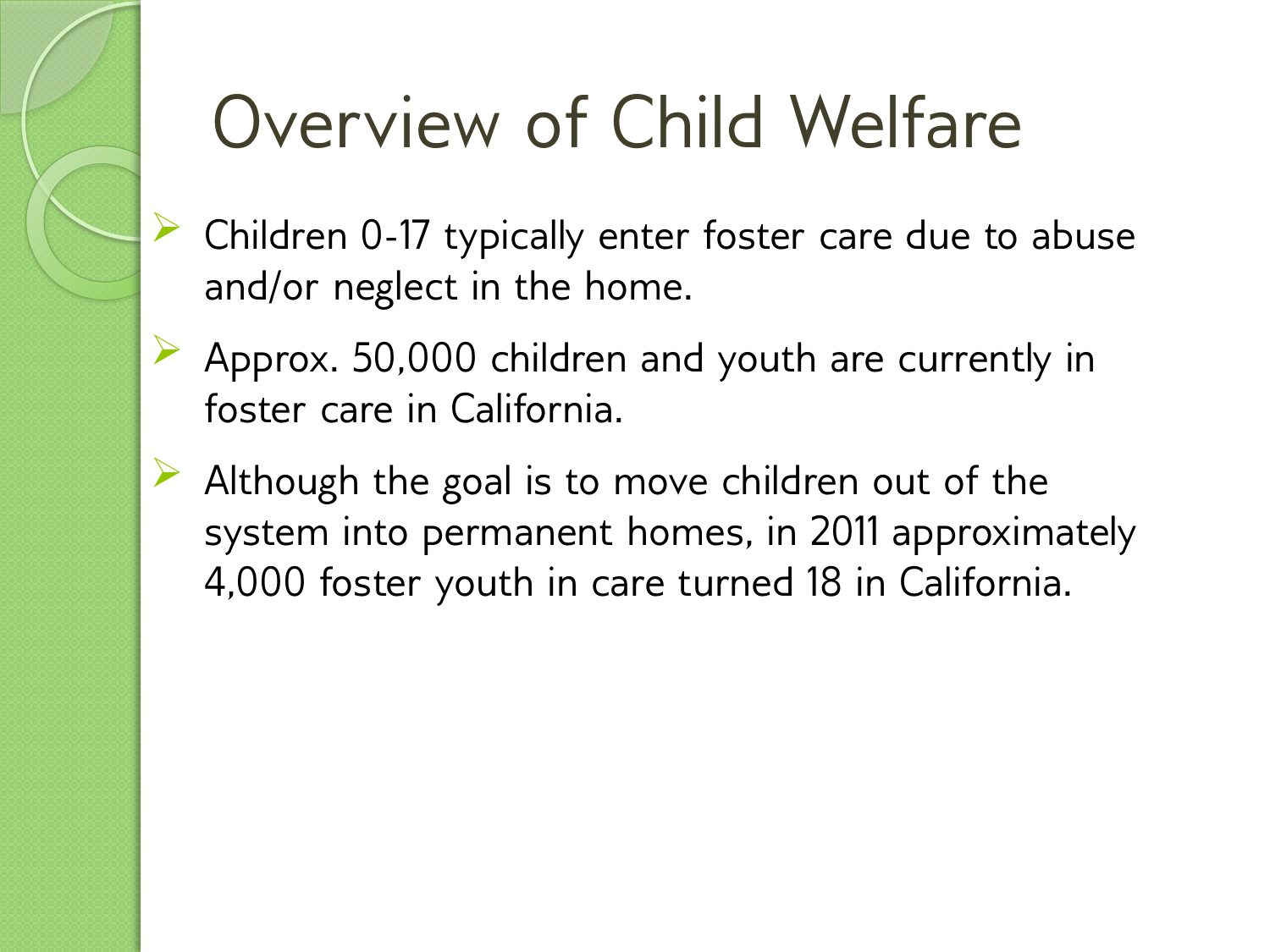

# Overview of Child Welfare
Children 0-17 typically enter foster care due to abuse and/or neglect in the home.
Approx. 50,000 children and youth are currently in foster care in California.
Although the goal is to move children out of the system into permanent homes, in 2011 approximately 4,000 foster youth in care turned 18 in California.